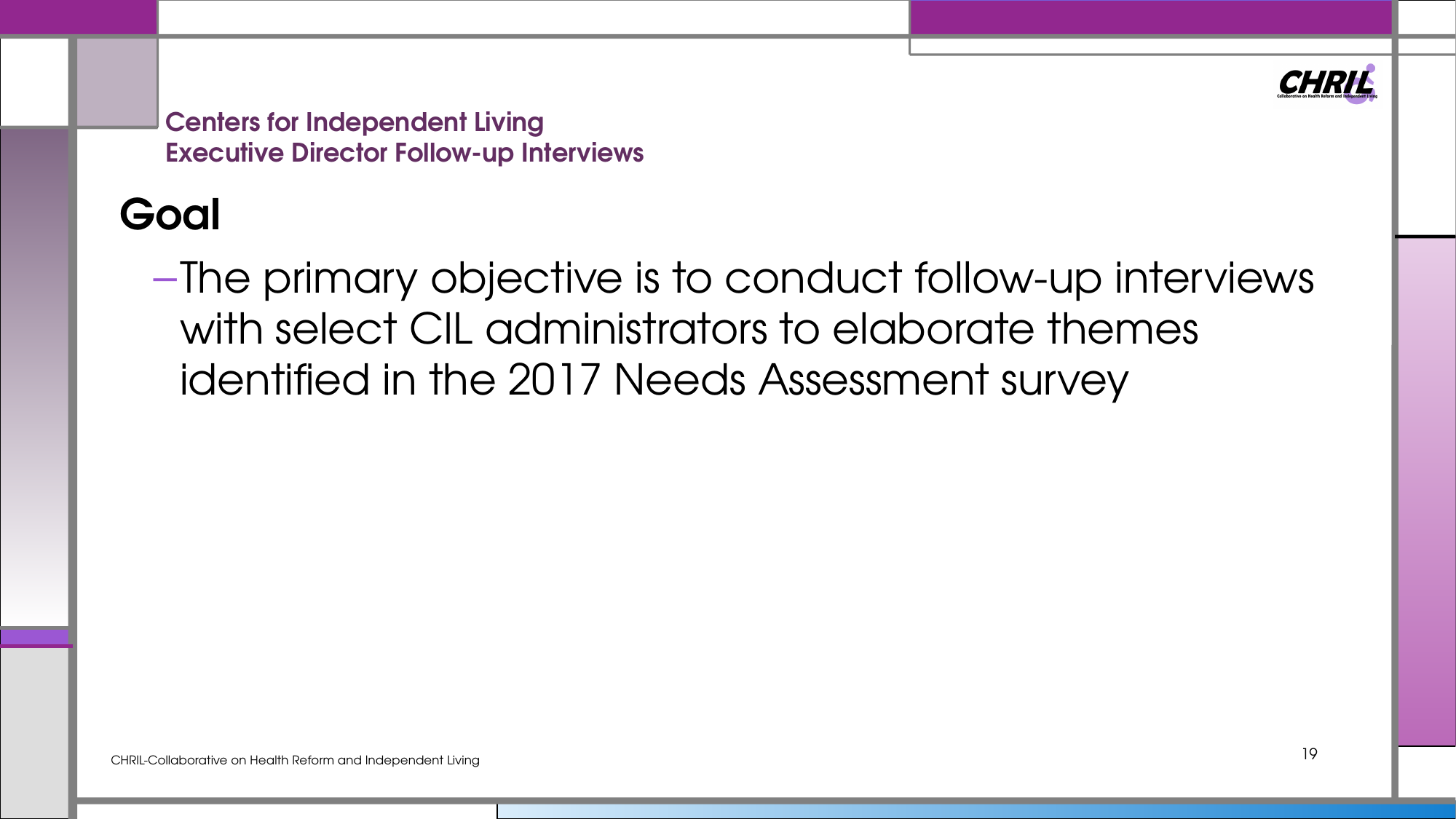

# Centers for Independent Living Executive Director Follow-up Interviews
Goal
The primary objective is to conduct follow-up interviews with select CIL administrators to elaborate themes identified in the 2017 Needs Assessment survey
19
CHRIL-Collaborative on Health Reform and Independent Living